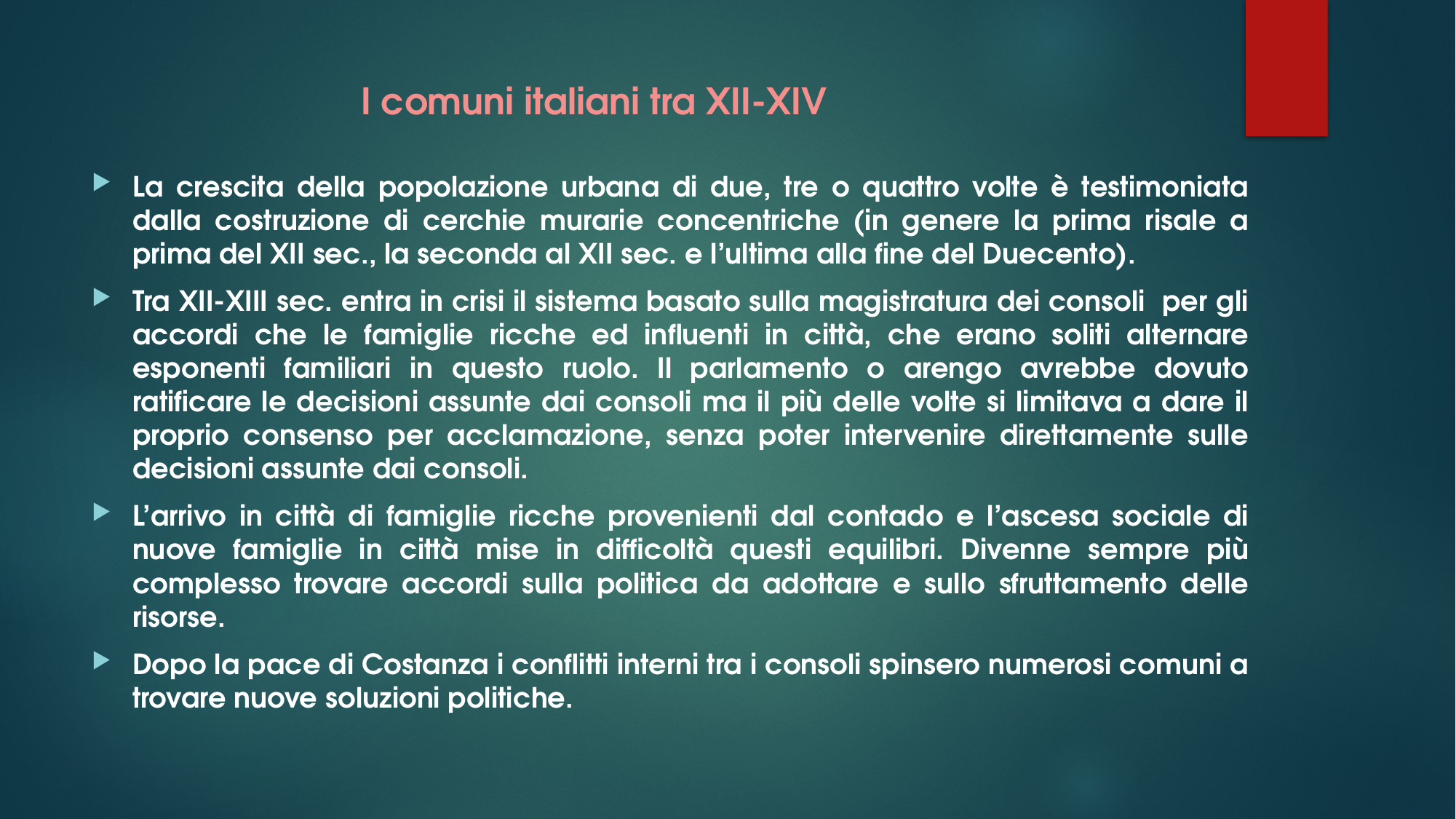

# I comuni italiani tra XII-XIV
La crescita della popolazione urbana di due, tre o quattro volte è testimoniata dalla costruzione di cerchie murarie concentriche (in genere la prima risale a prima del XII sec., la seconda al XII sec. e l’ultima alla fine del Duecento).
Tra XII-XIII sec. entra in crisi il sistema basato sulla magistratura dei consoli  per gli accordi che le famiglie ricche ed influenti in città, che erano soliti alternare esponenti familiari in questo ruolo. Il parlamento o arengo avrebbe dovuto ratificare le decisioni assunte dai consoli ma il più delle volte si limitava a dare il proprio consenso per acclamazione, senza poter intervenire direttamente sulle decisioni assunte dai consoli.
L’arrivo in città di famiglie ricche provenienti dal contado e l’ascesa sociale di nuove famiglie in città mise in difficoltà questi equilibri. Divenne sempre più complesso trovare accordi sulla politica da adottare e sullo sfruttamento delle risorse.
Dopo la pace di Costanza i conflitti interni tra i consoli spinsero numerosi comuni a trovare nuove soluzioni politiche.